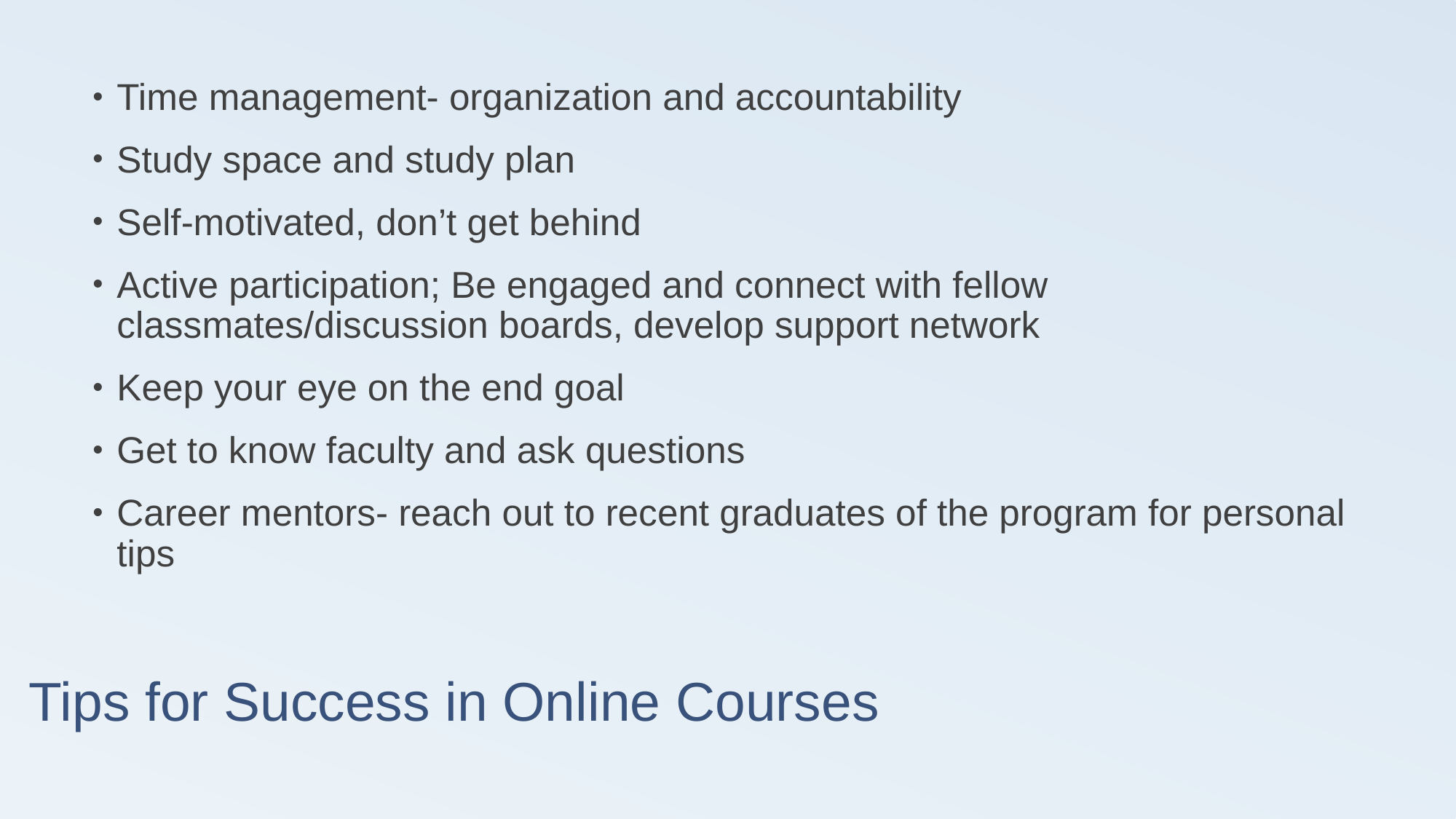

Time management- organization and accountability
Study space and study plan
Self-motivated, don’t get behind
Active participation; Be engaged and connect with fellow classmates/discussion boards, develop support network
Keep your eye on the end goal
Get to know faculty and ask questions
Career mentors- reach out to recent graduates of the program for personal tips

# Tips for Success in Online Courses